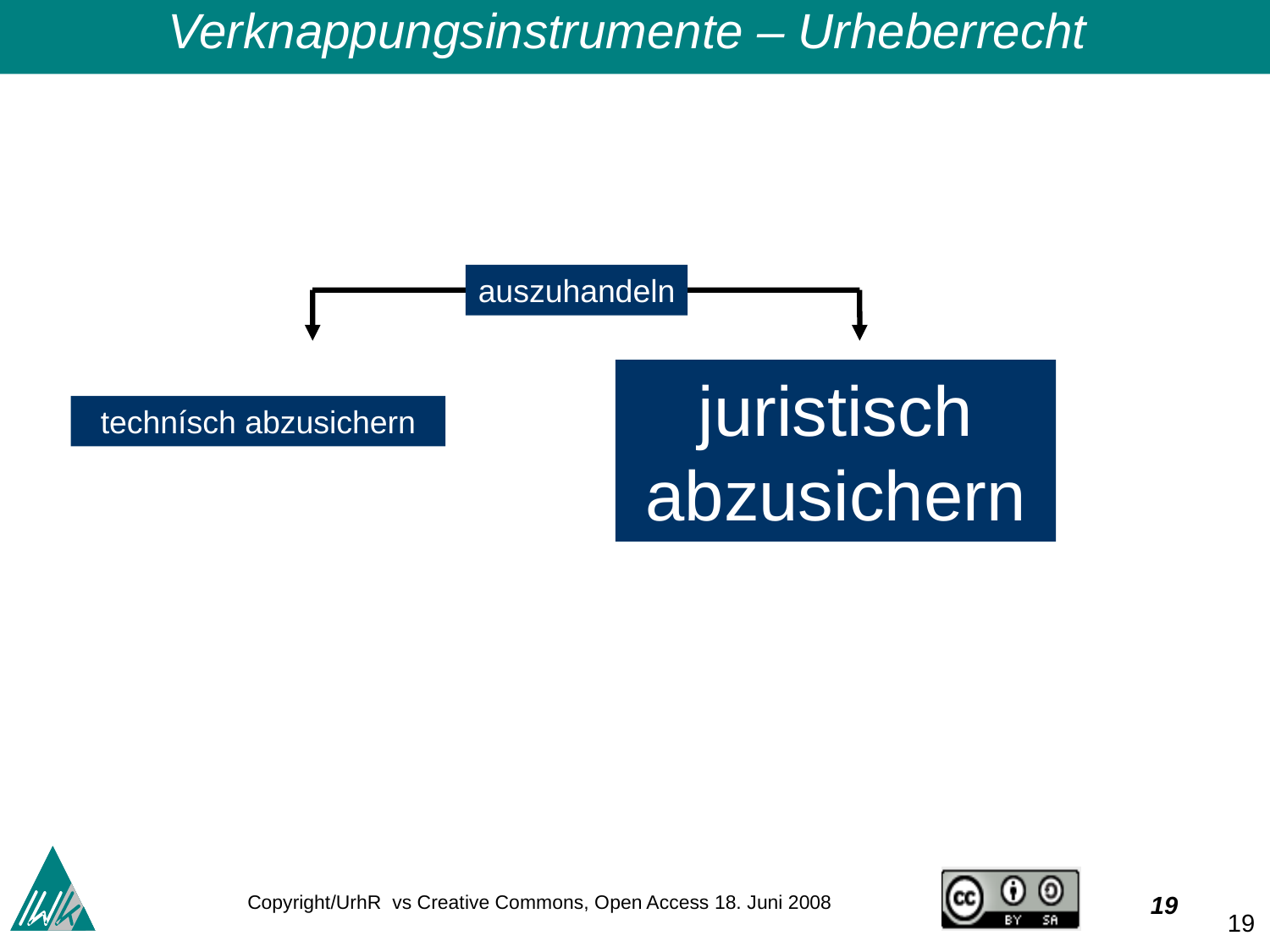

Verknappungsinstrumente – Urheberrecht
auszuhandeln

juristisch abzusichern
technísch abzusichern
19